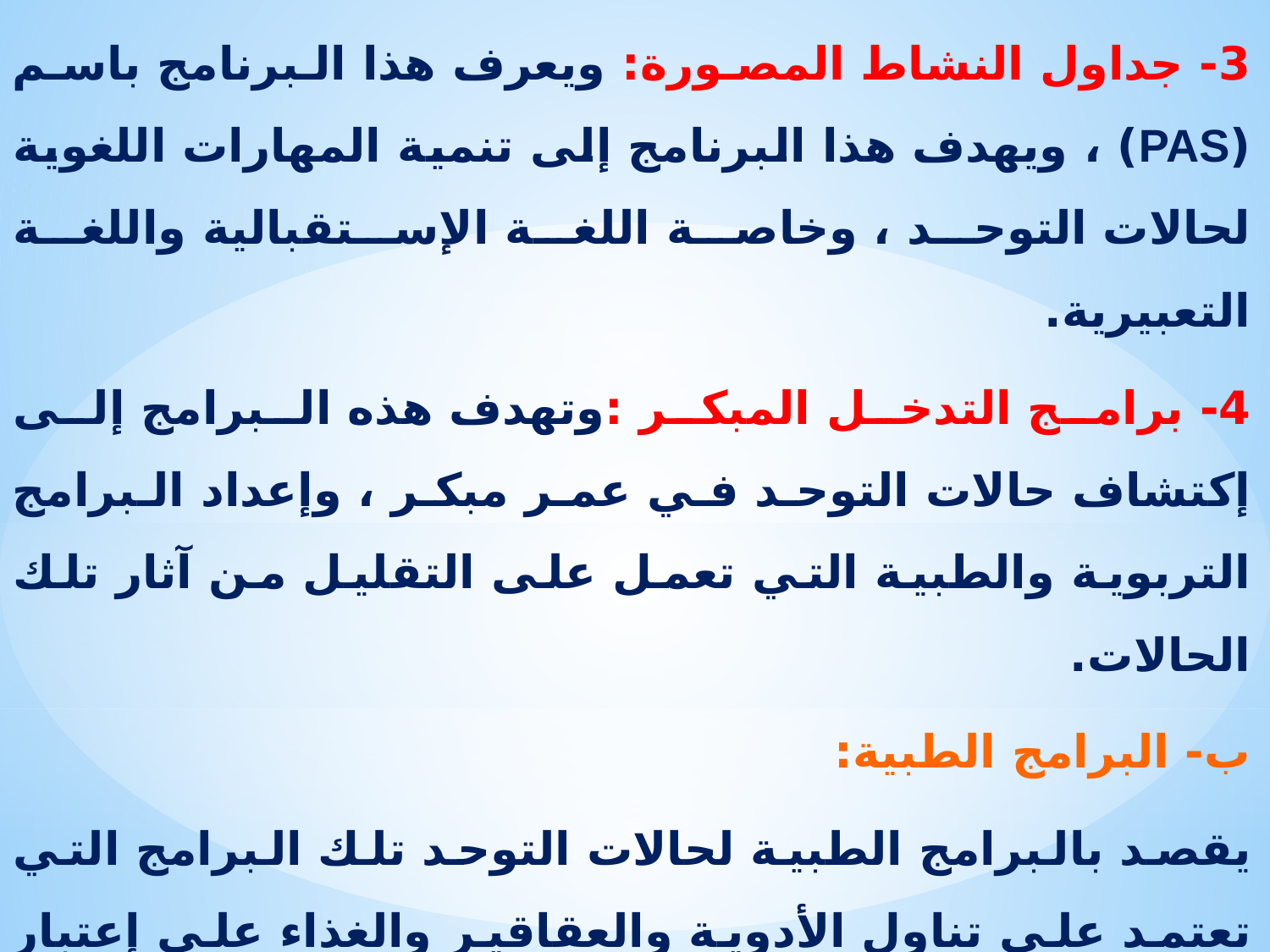

3- جداول النشاط المصورة: ويعرف هذا البرنامج باسم (PAS) ، ويهدف هذا البرنامج إلى تنمية المهارات اللغوية لحالات التوحد ، وخاصة اللغة الإستقبالية واللغة التعبيرية.
4- برامج التدخل المبكر :وتهدف هذه البرامج إلى إكتشاف حالات التوحد في عمر مبكر ، وإعداد البرامج التربوية والطبية التي تعمل على التقليل من آثار تلك الحالات.
ب- البرامج الطبية:
يقصد بالبرامج الطبية لحالات التوحد تلك البرامج التي تعتمد على تناول الأدوية والعقاقير والغذاء على إعتبار أن أسباب حالات التوحد أسباباً بيولوجية بيوكيمائية أو عصبية حيث تعمل هذه العقاقير أو الأدوية أو المواد الغذائية ، على التقليل من الآثار السلوكية لحالات التوحد ومنها:-